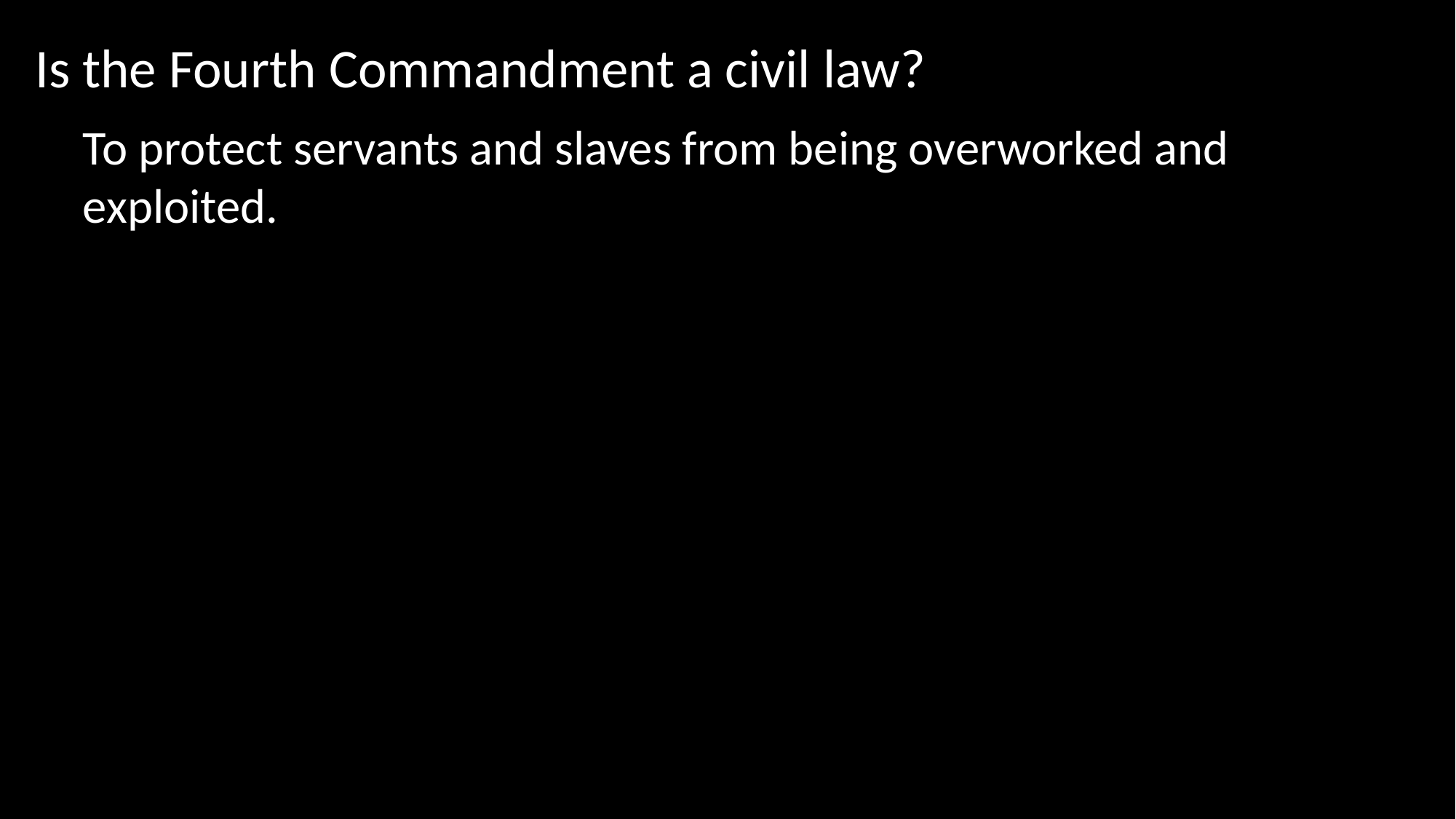

Is the Fourth Commandment a civil law?
To protect servants and slaves from being overworked and exploited.